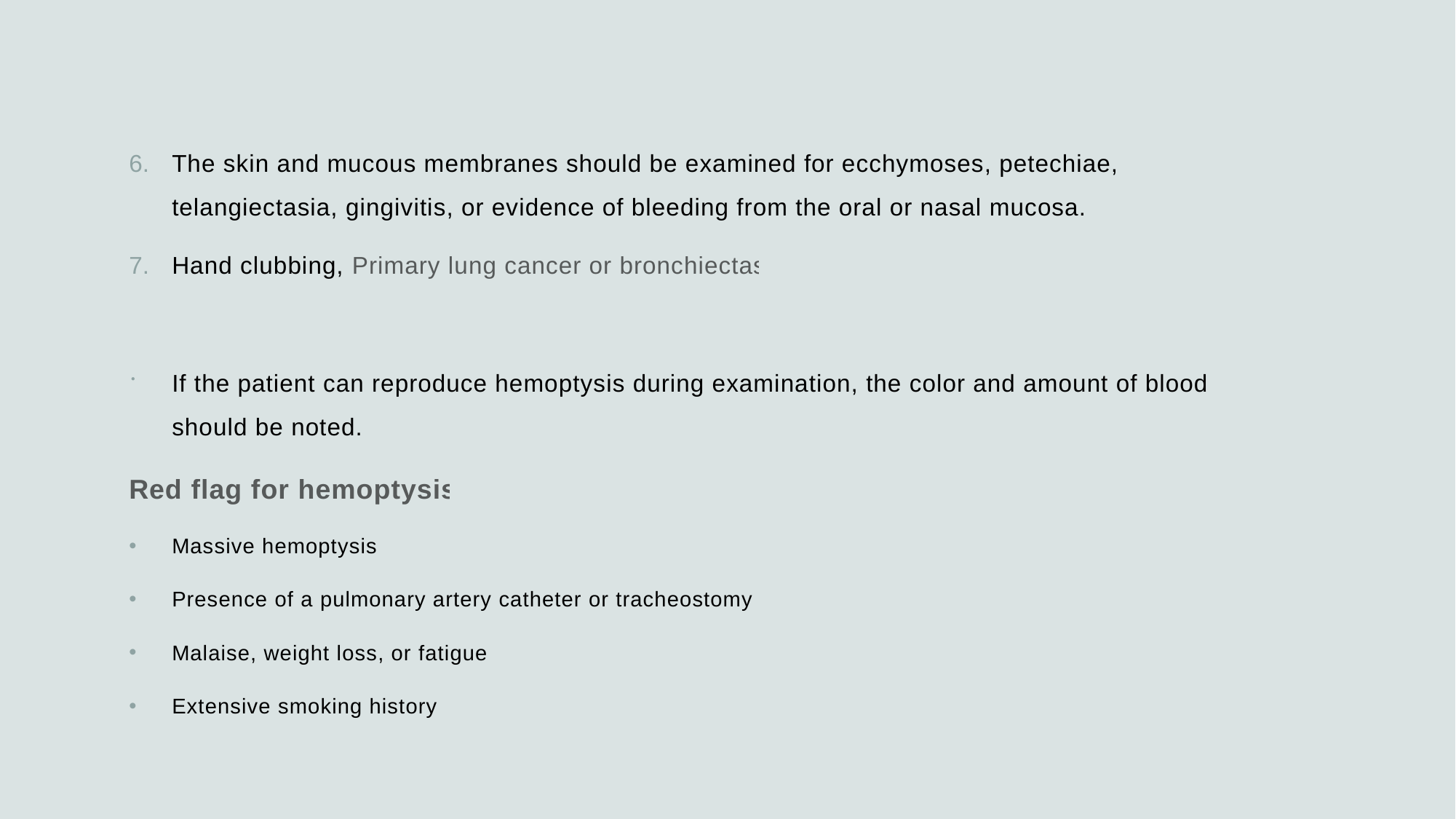

The skin and mucous membranes should be examined for ecchymoses, petechiae, telangiectasia, gingivitis, or evidence of bleeding from the oral or nasal mucosa.
Hand clubbing, Primary lung cancer or bronchiectasis

If the patient can reproduce hemoptysis during examination, the color and amount of blood should be noted.
Red flag for hemoptysis:
Massive hemoptysis
Presence of a pulmonary artery catheter or tracheostomy
Malaise, weight loss, or fatigue
Extensive smoking history